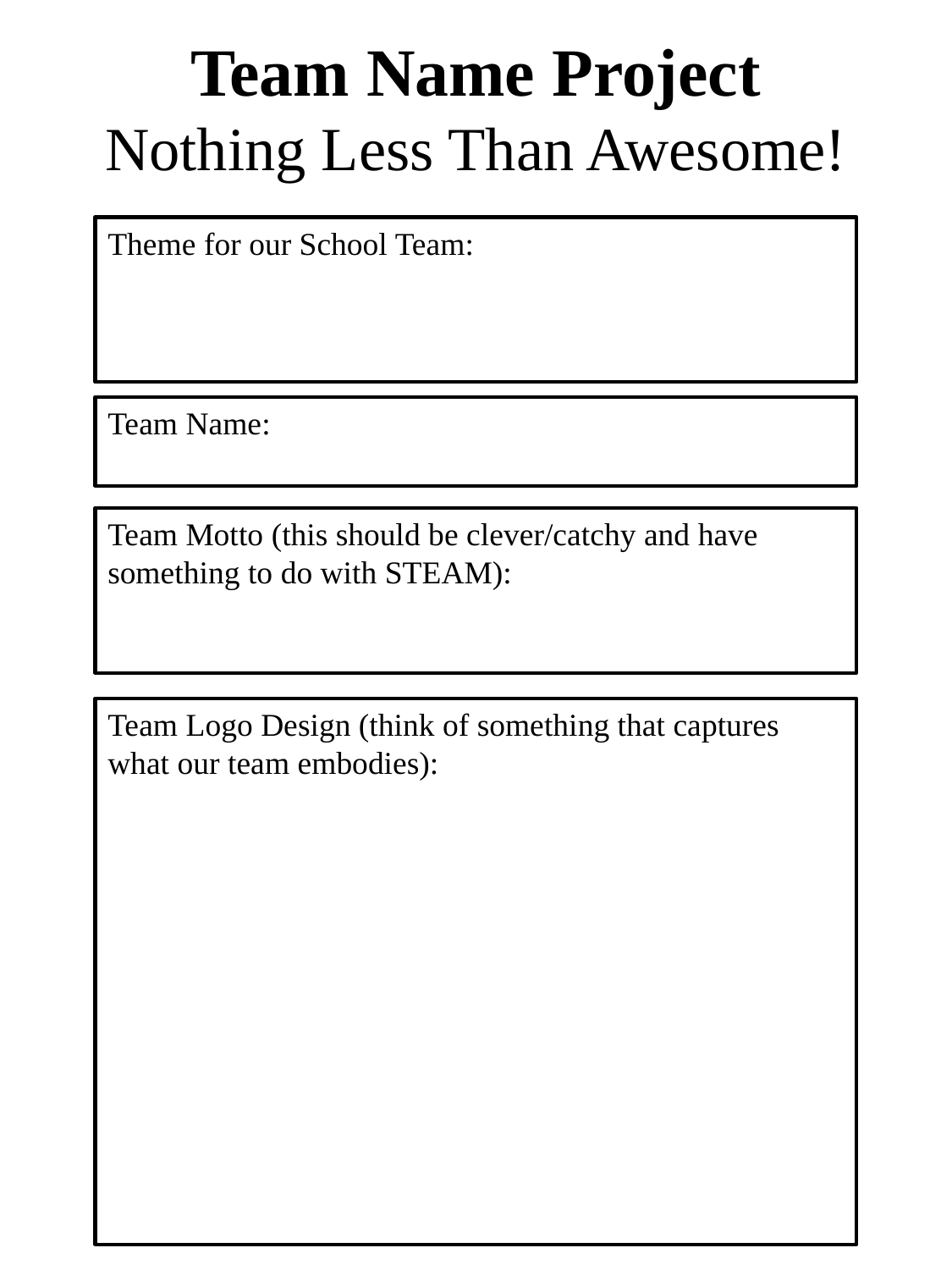

# Team Name Project Nothing Less Than Awesome!
Theme for our School Team:

Team Name:

Team Motto (this should be clever/catchy and have something to do with STEAM):

Team Logo Design (think of something that captures what our team embodies):